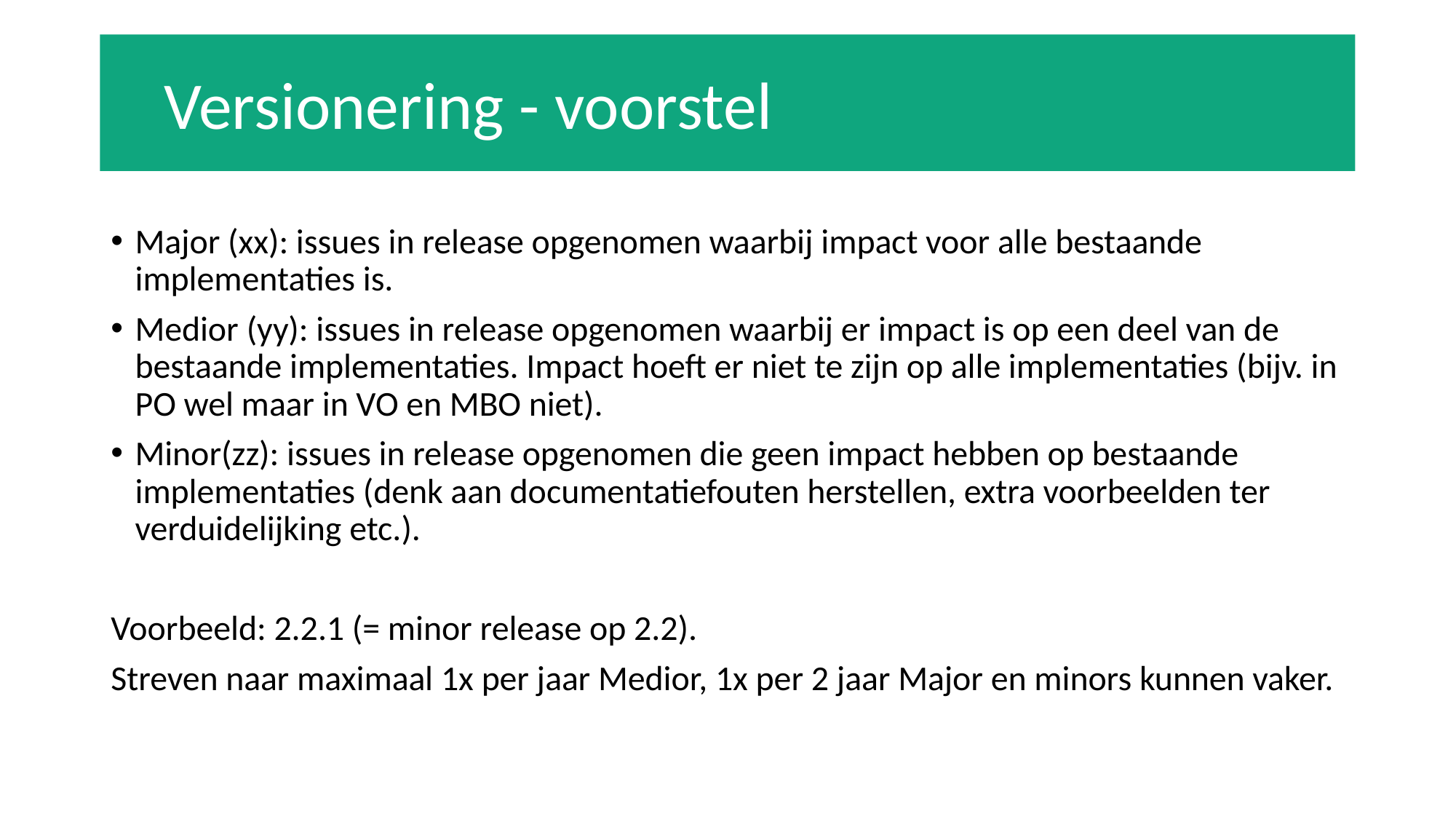

Versionering - voorstel
#
Major (xx): issues in release opgenomen waarbij impact voor alle bestaande implementaties is.
Medior (yy): issues in release opgenomen waarbij er impact is op een deel van de bestaande implementaties. Impact hoeft er niet te zijn op alle implementaties (bijv. in PO wel maar in VO en MBO niet).
Minor(zz): issues in release opgenomen die geen impact hebben op bestaande implementaties (denk aan documentatiefouten herstellen, extra voorbeelden ter verduidelijking etc.).

Voorbeeld: 2.2.1 (= minor release op 2.2).
Streven naar maximaal 1x per jaar Medior, 1x per 2 jaar Major en minors kunnen vaker.